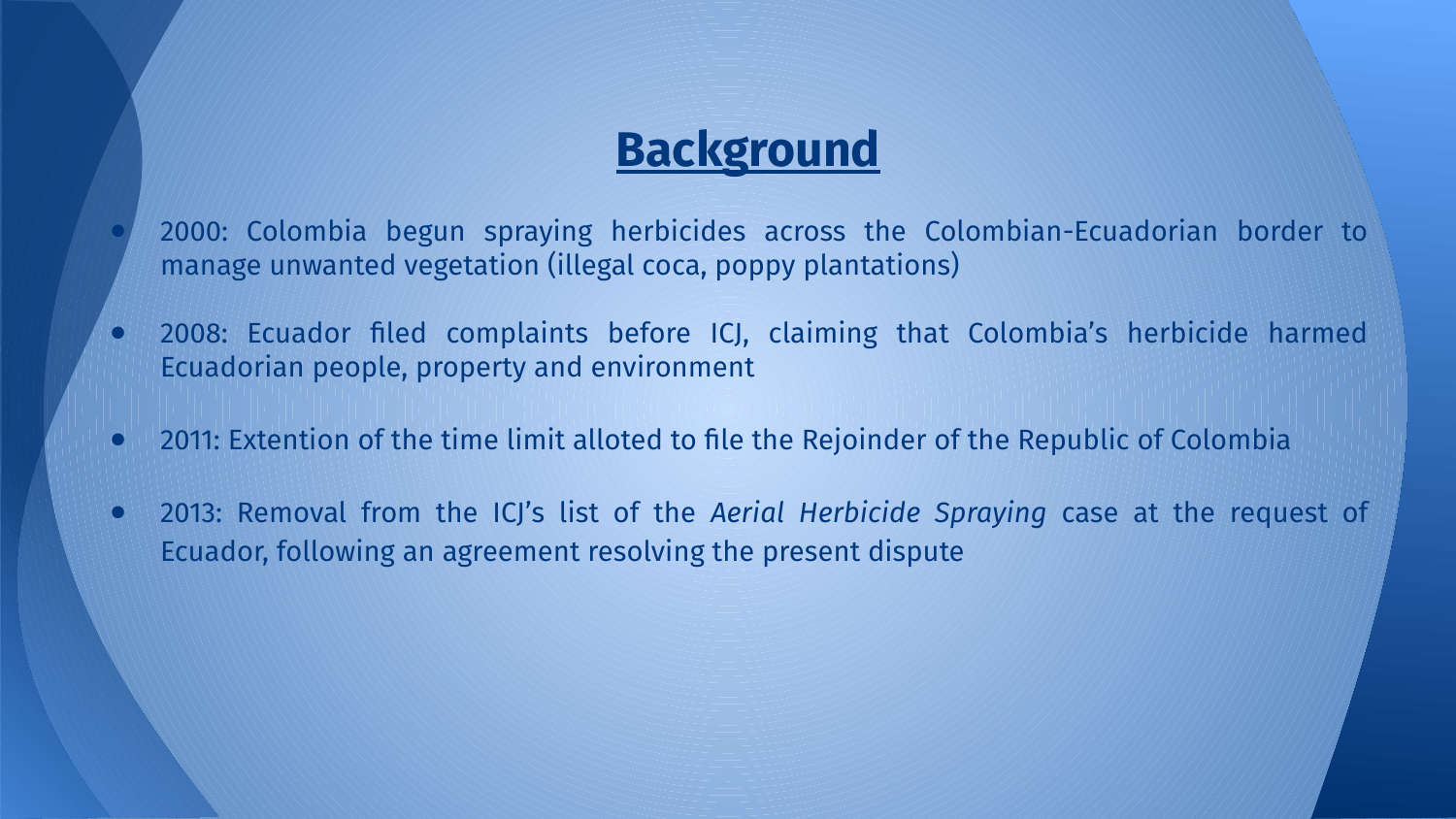

# Background
2000: Colombia begun spraying herbicides across the Colombian-Ecuadorian border to manage unwanted vegetation (illegal coca, poppy plantations)

2008: Ecuador filed complaints before ICJ, claiming that Colombia’s herbicide harmed Ecuadorian people, property and environment

2011: Extention of the time limit alloted to file the Rejoinder of the Republic of Colombia

2013: Removal from the ICJ’s list of the Aerial Herbicide Spraying case at the request of Ecuador, following an agreement resolving the present dispute